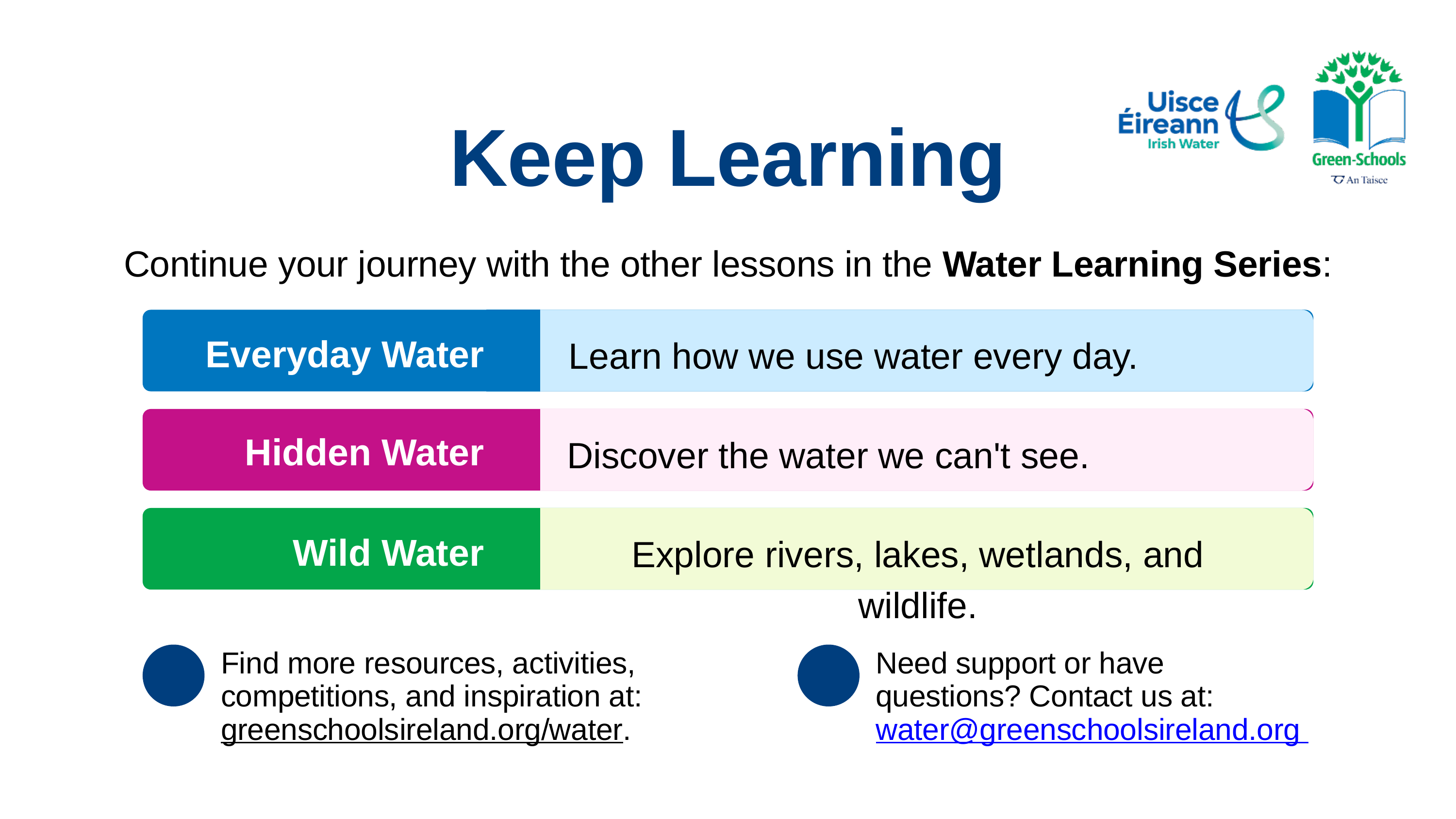

Keep Learning
Continue your journey with the other lessons in the Water Learning Series:

Everyday Water
Learn how we use water every day.

Hidden Water
Discover the water we can't see.

Wild Water
Explore rivers, lakes, wetlands, and wildlife.

Find more resources, activities, competitions, and inspiration at:
greenschoolsireland.org/water.

Need support or have questions? Contact us at:
water@greenschoolsireland.org